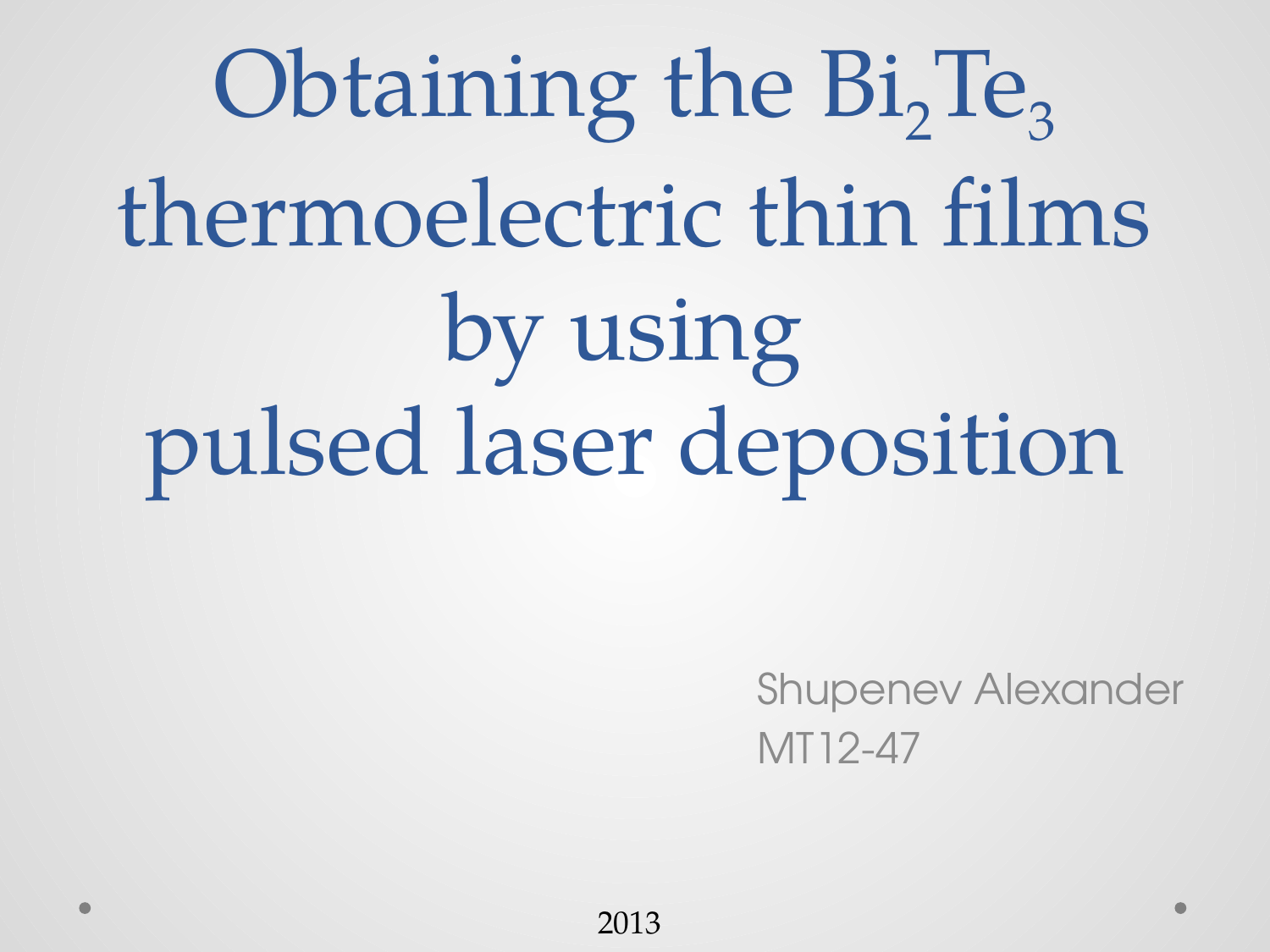

# Obtaining the Bi2Te3 thermoelectric thin films by using pulsed laser deposition
Shupenev Alexander
MT12-47
2013